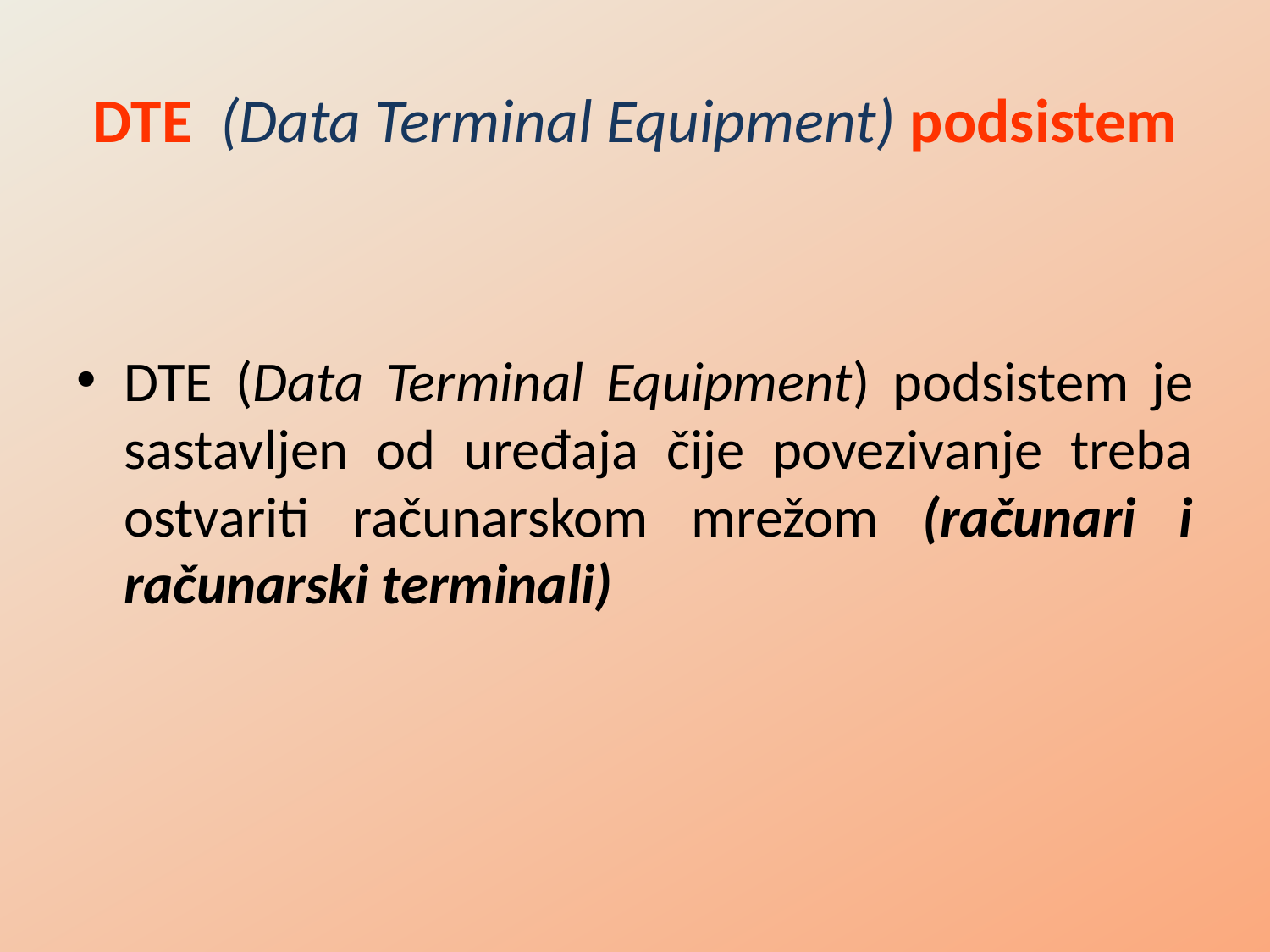

# DTE  (Data Terminal Equipment) podsistem
DTE (Data Terminal Equipment) podsistem je sastavljen od uređaja čije povezivanje treba ostvariti računarskom mrežom (računari i računarski terminali)